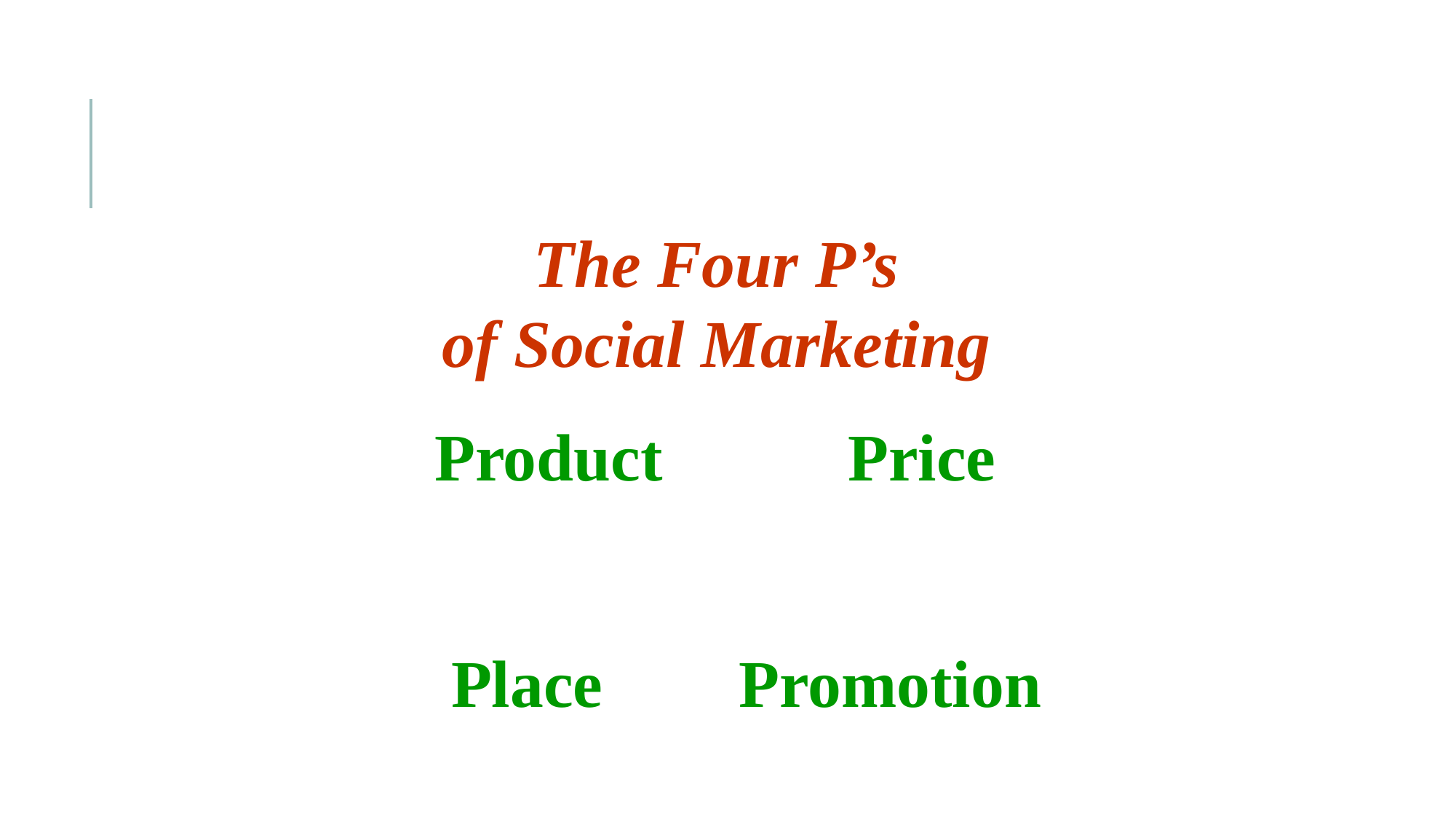

The Four P’s
of Social Marketing
   Product		Price

    Place		Promotion